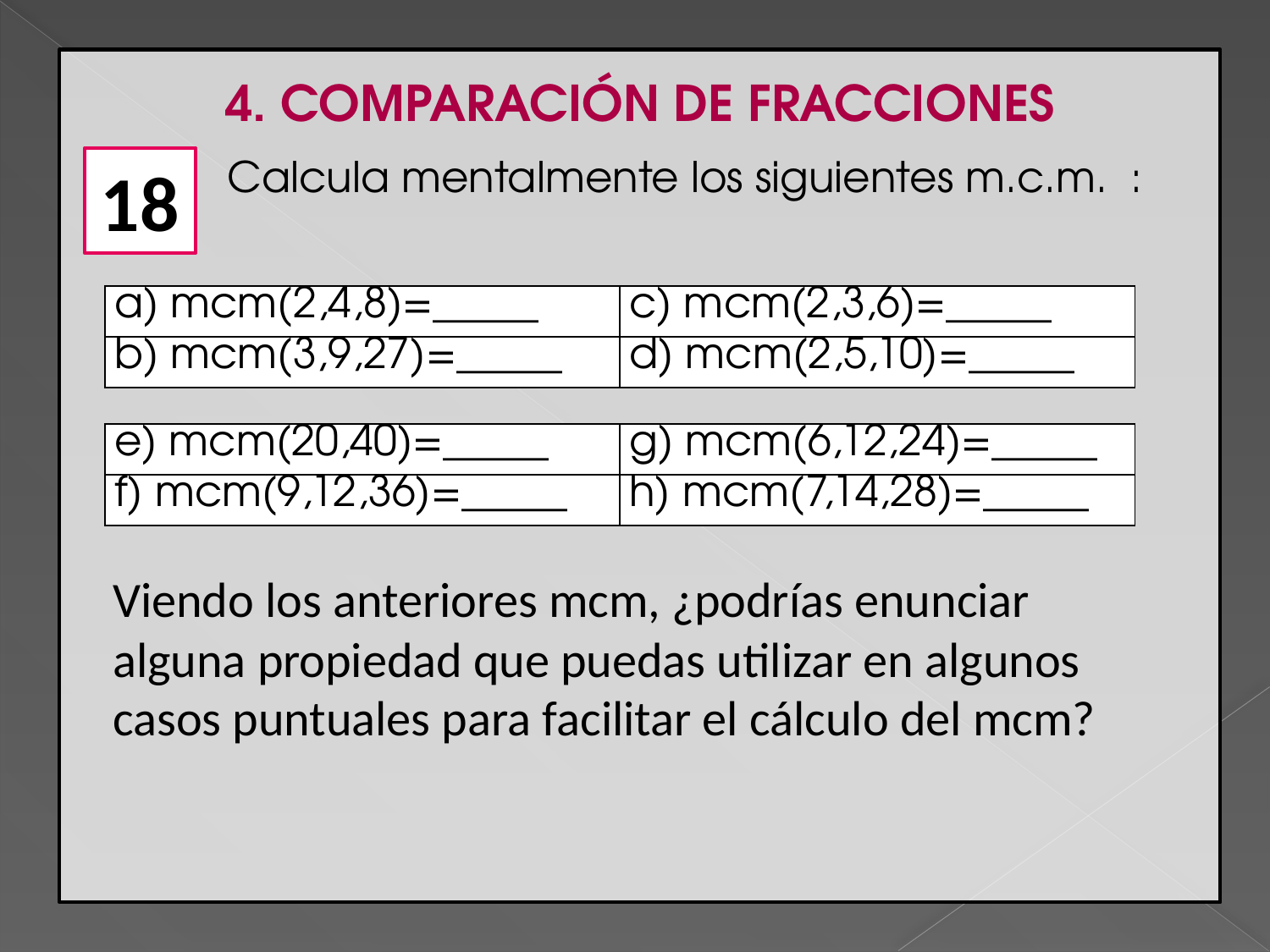

4. COMPARACIÓN DE FRACCIONES
Calcula mentalmente los siguientes m.c.m.  :

18
| a) mcm(2,4,8)=\_\_\_\_\_ | c) mcm(2,3,6)=\_\_\_\_\_ |
| --- | --- |
| b) mcm(3,9,27)=\_\_\_\_\_ | d) mcm(2,5,10)=\_\_\_\_\_ |
| e) mcm(20,40)=\_\_\_\_\_ | g) mcm(6,12,24)=\_\_\_\_\_ |
| --- | --- |
| f) mcm(9,12,36)=\_\_\_\_\_ | h) mcm(7,14,28)=\_\_\_\_\_ |
Viendo los anteriores mcm, ¿podrías enunciar alguna propiedad que puedas utilizar en algunos casos puntuales para facilitar el cálculo del mcm?